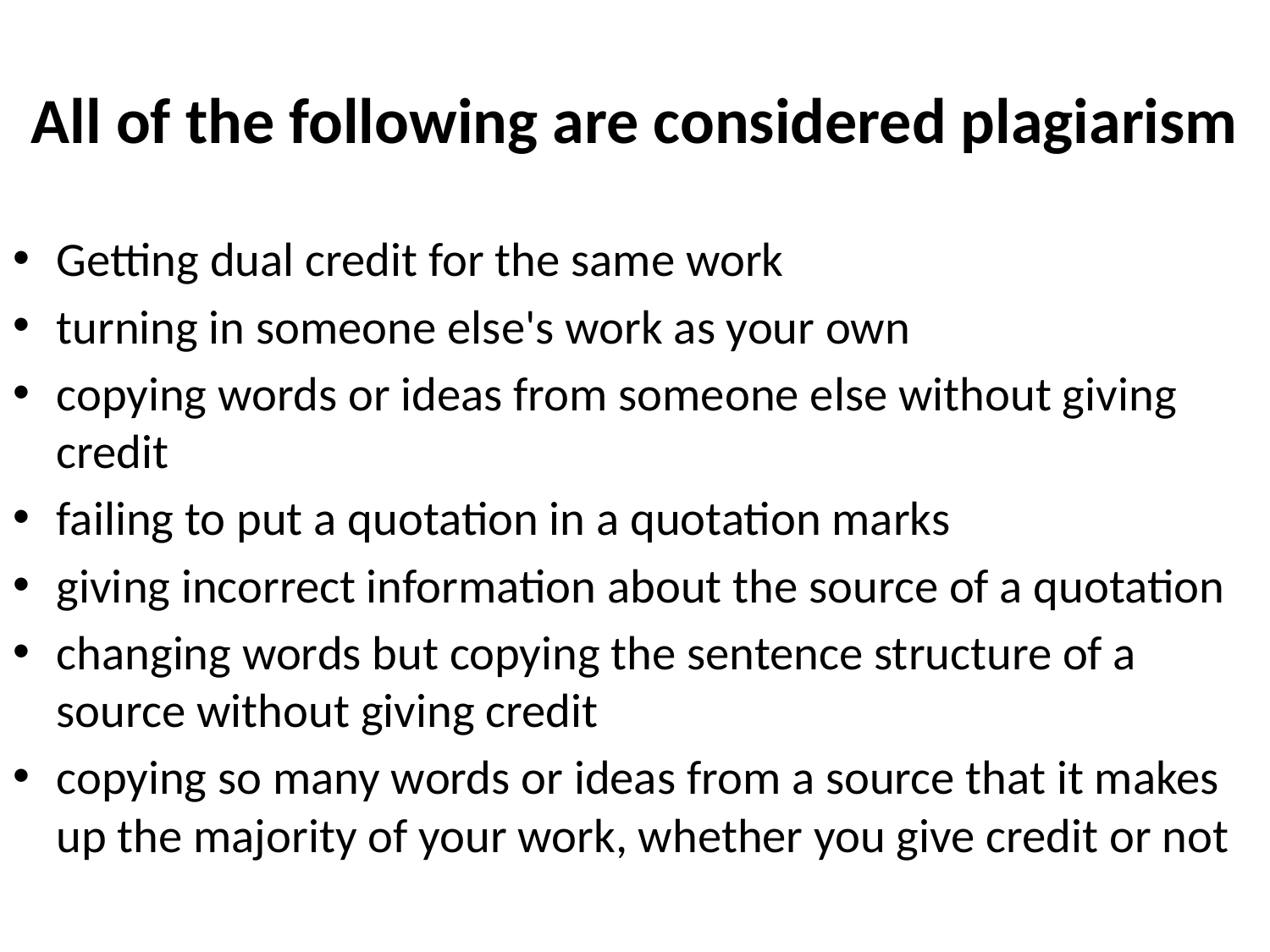

# All of the following are considered plagiarism
Getting dual credit for the same work
turning in someone else's work as your own
copying words or ideas from someone else without giving credit
failing to put a quotation in a quotation marks
giving incorrect information about the source of a quotation
changing words but copying the sentence structure of a source without giving credit
copying so many words or ideas from a source that it makes up the majority of your work, whether you give credit or not